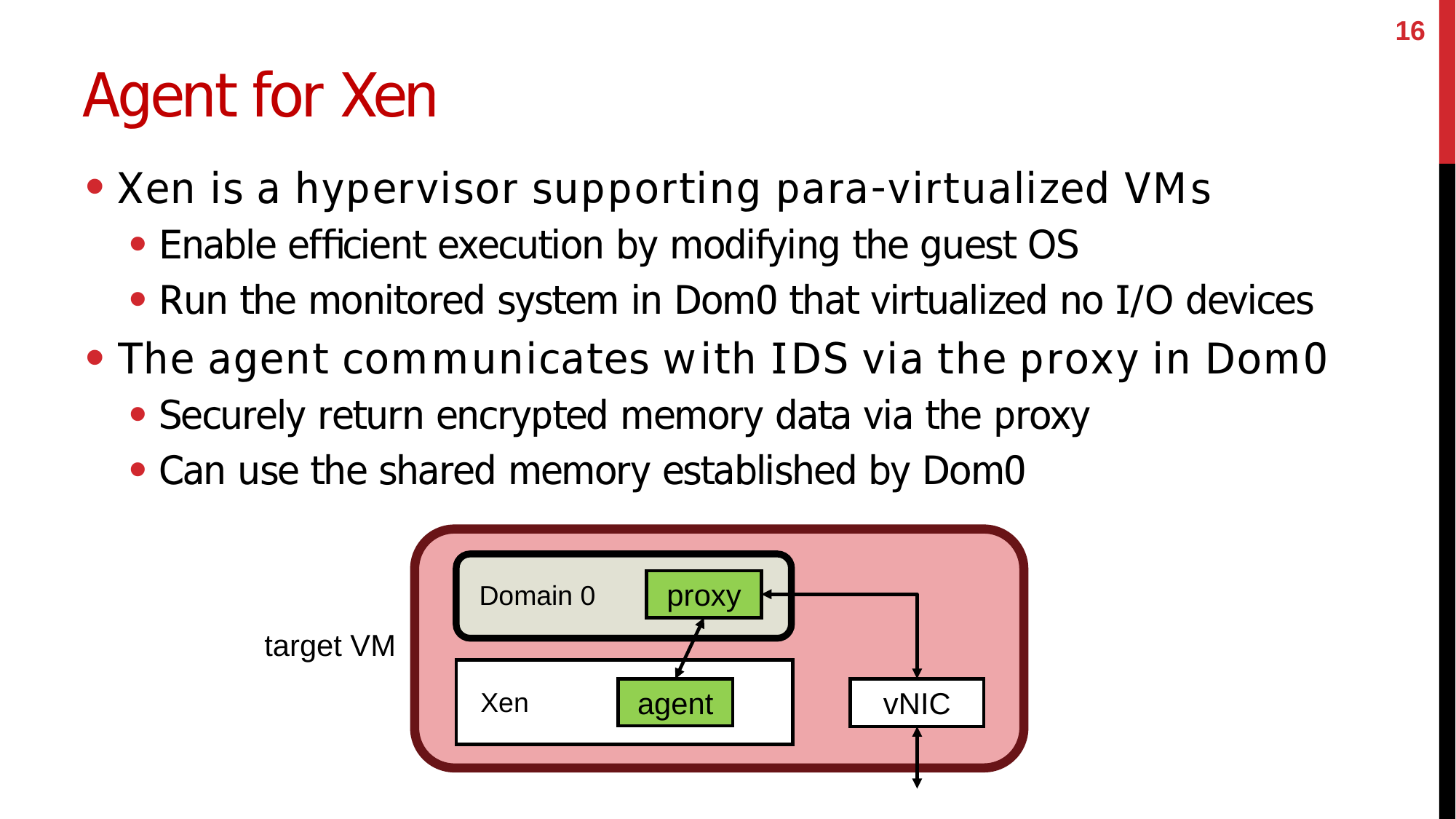

16
# Agent for Xen
Xen is a hypervisor supporting para-virtualized VMs
Enable efficient execution by modifying the guest OS
Run the monitored system in Dom0 that virtualized no I/O devices
The agent communicates with IDS via the proxy in Dom0
Securely return encrypted memory data via the proxy
Can use the shared memory established by Dom0

proxy
Domain 0
target VM

agent
vNIC
Xen